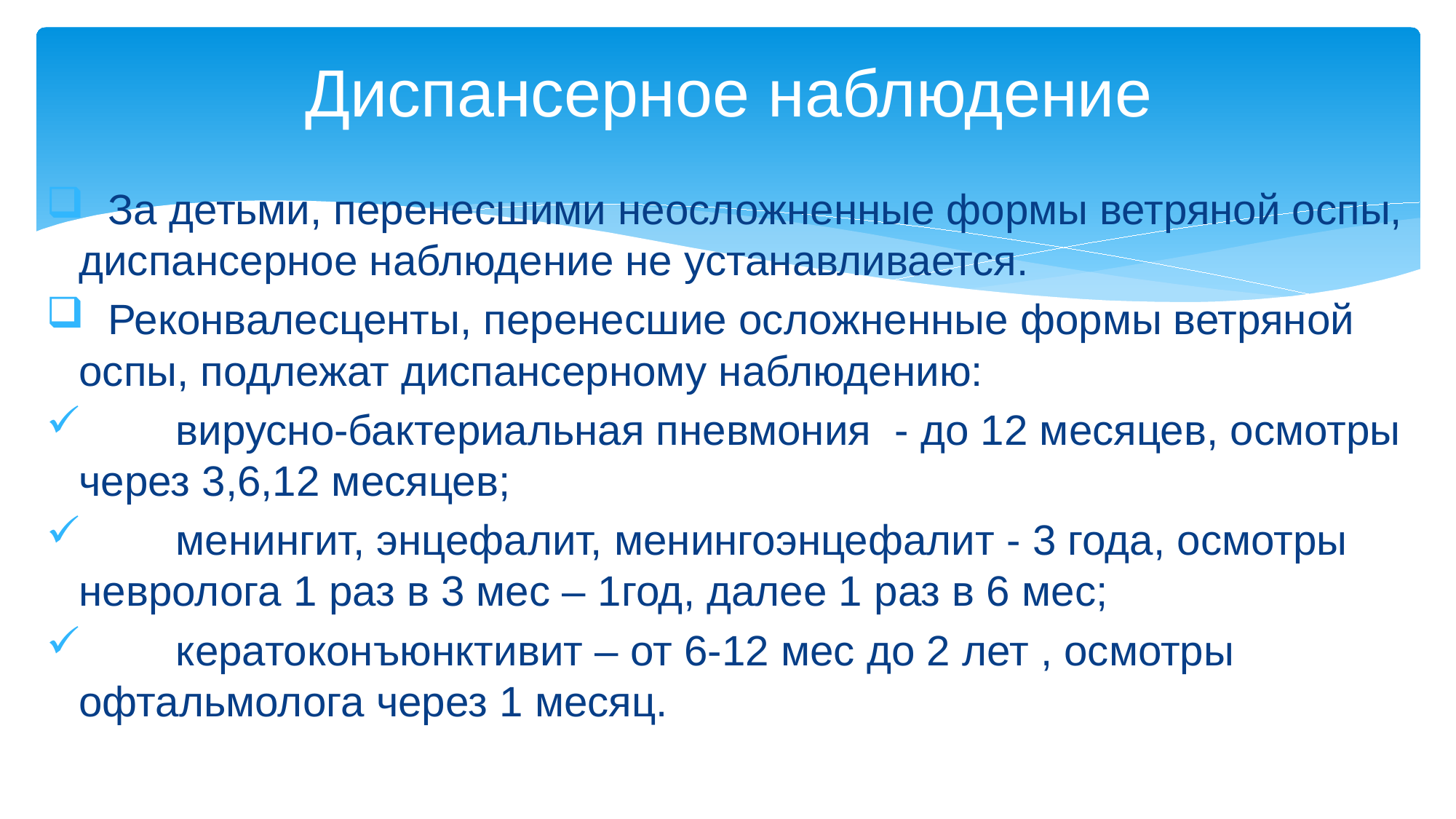

# Диспансерное наблюдение
  За детьми, перенесшими неосложненные формы ветряной оспы, диспансерное наблюдение не устанавливается.
  Реконвалесценты, перенесшие осложненные формы ветряной оспы, подлежат диспансерному наблюдению:
        вирусно-бактериальная пневмония  - до 12 месяцев, осмотры через 3,6,12 месяцев;
        менингит, энцефалит, менингоэнцефалит - 3 года, осмотры невролога 1 раз в 3 мес – 1год, далее 1 раз в 6 мес;
        кератоконъюнктивит – от 6-12 мес до 2 лет , осмотры офтальмолога через 1 месяц.